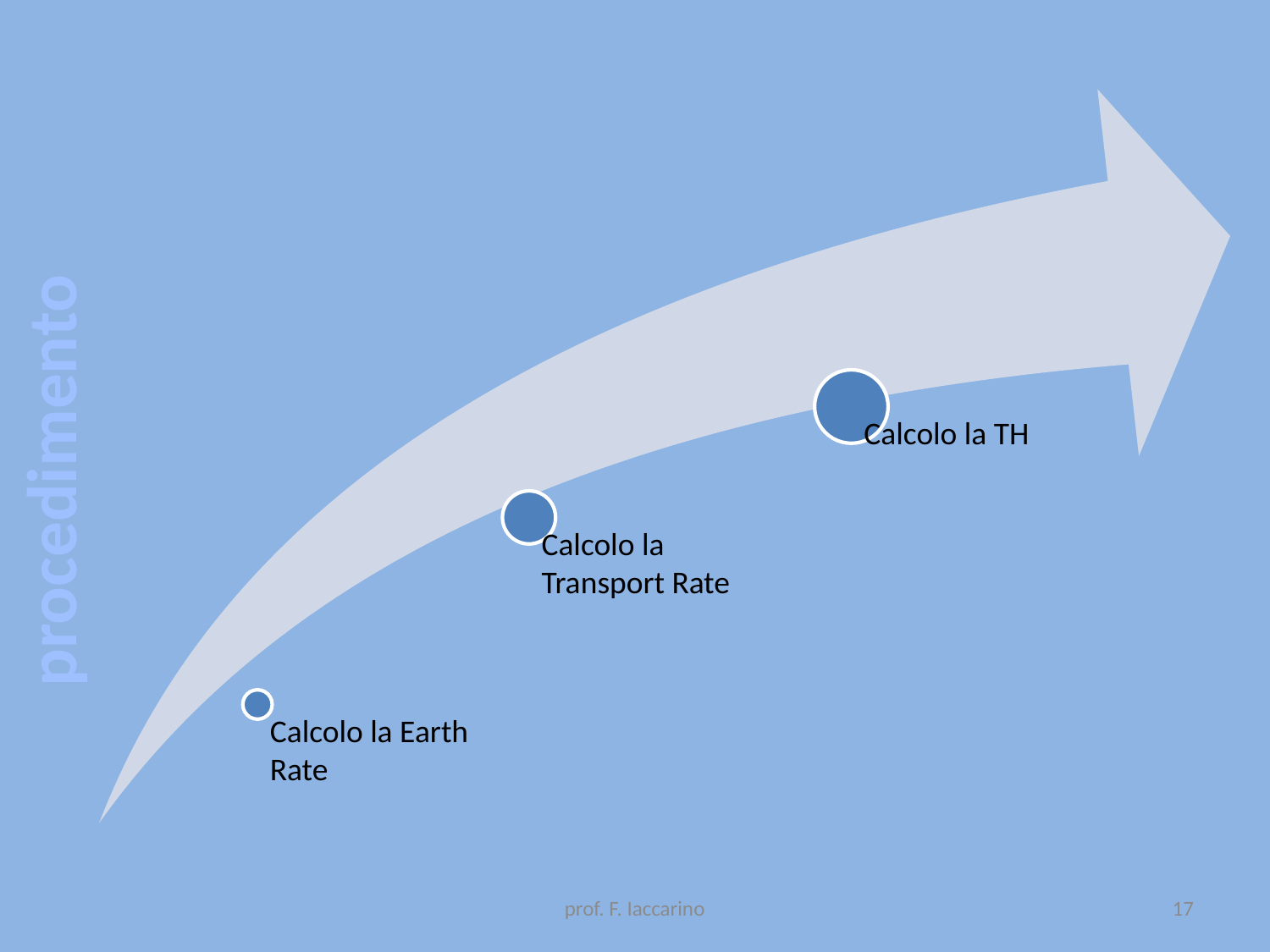

Calcolo la Earth Rate
Calcolo la Transport Rate
Calcolo la TH
procedimento
prof. F. Iaccarino
17